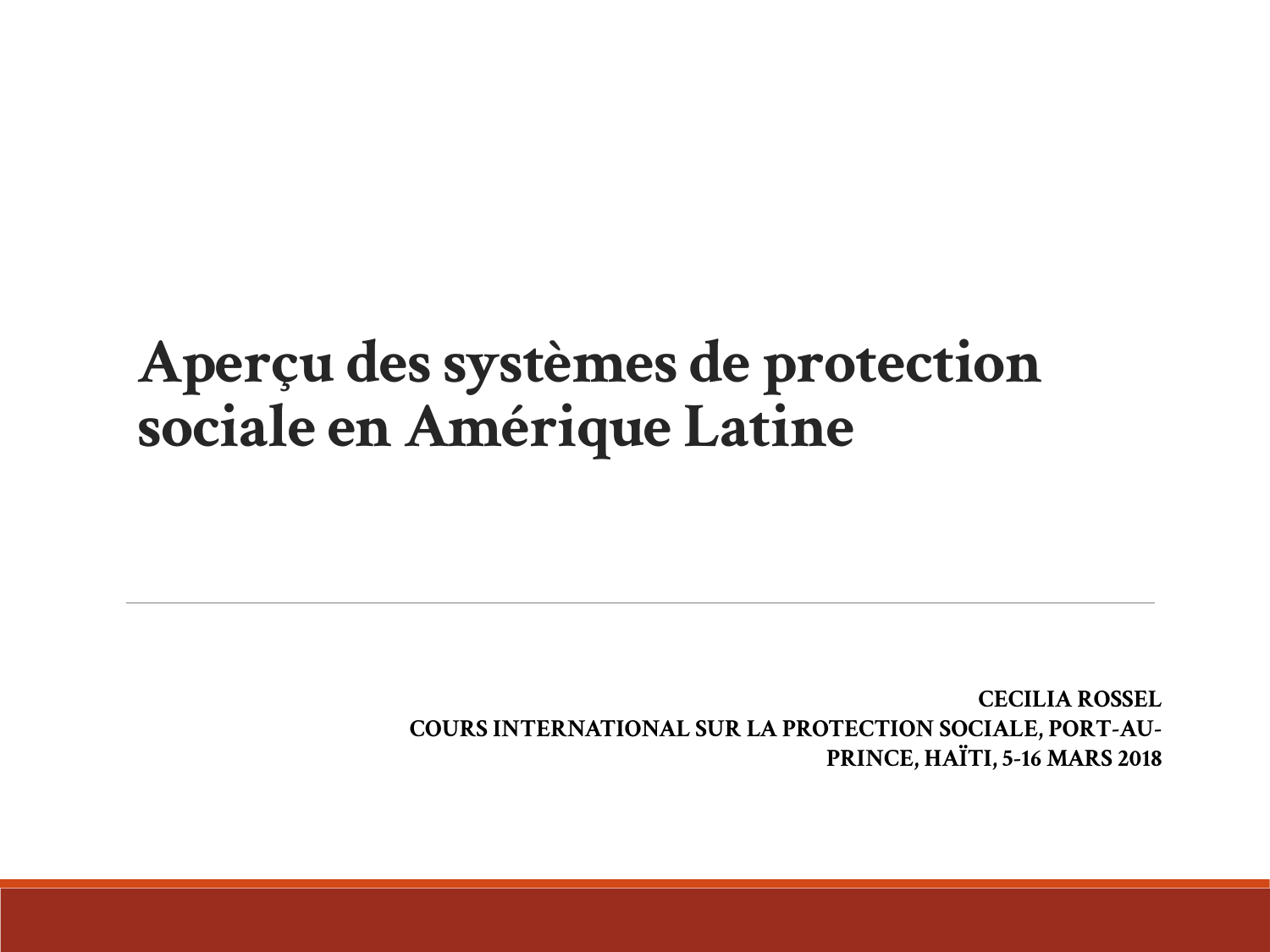

# Aperçu des systèmes de protection sociale en Amérique Latine
CECILIA ROSSEL
COURS INTERNATIONAL SUR LA PROTECTION SOCIALE, PORT-AU-PRINCE, HAÏTI, 5-16 MARS 2018